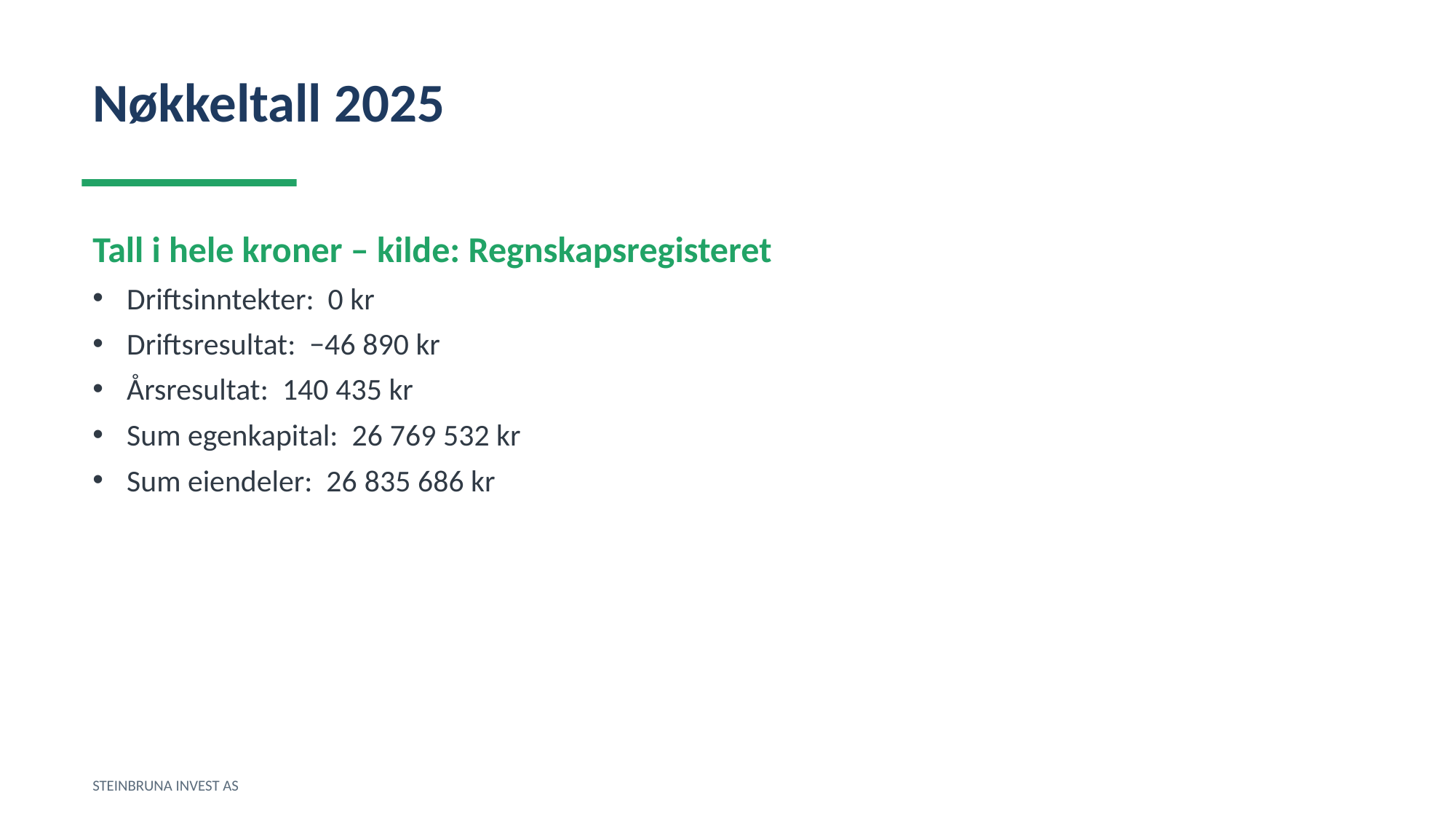

Nøkkeltall 2025

Tall i hele kroner – kilde: Regnskapsregisteret
Driftsinntekter:  0 kr
Driftsresultat:  −46 890 kr
Årsresultat:  140 435 kr
Sum egenkapital:  26 769 532 kr
Sum eiendeler:  26 835 686 kr
STEINBRUNA INVEST AS